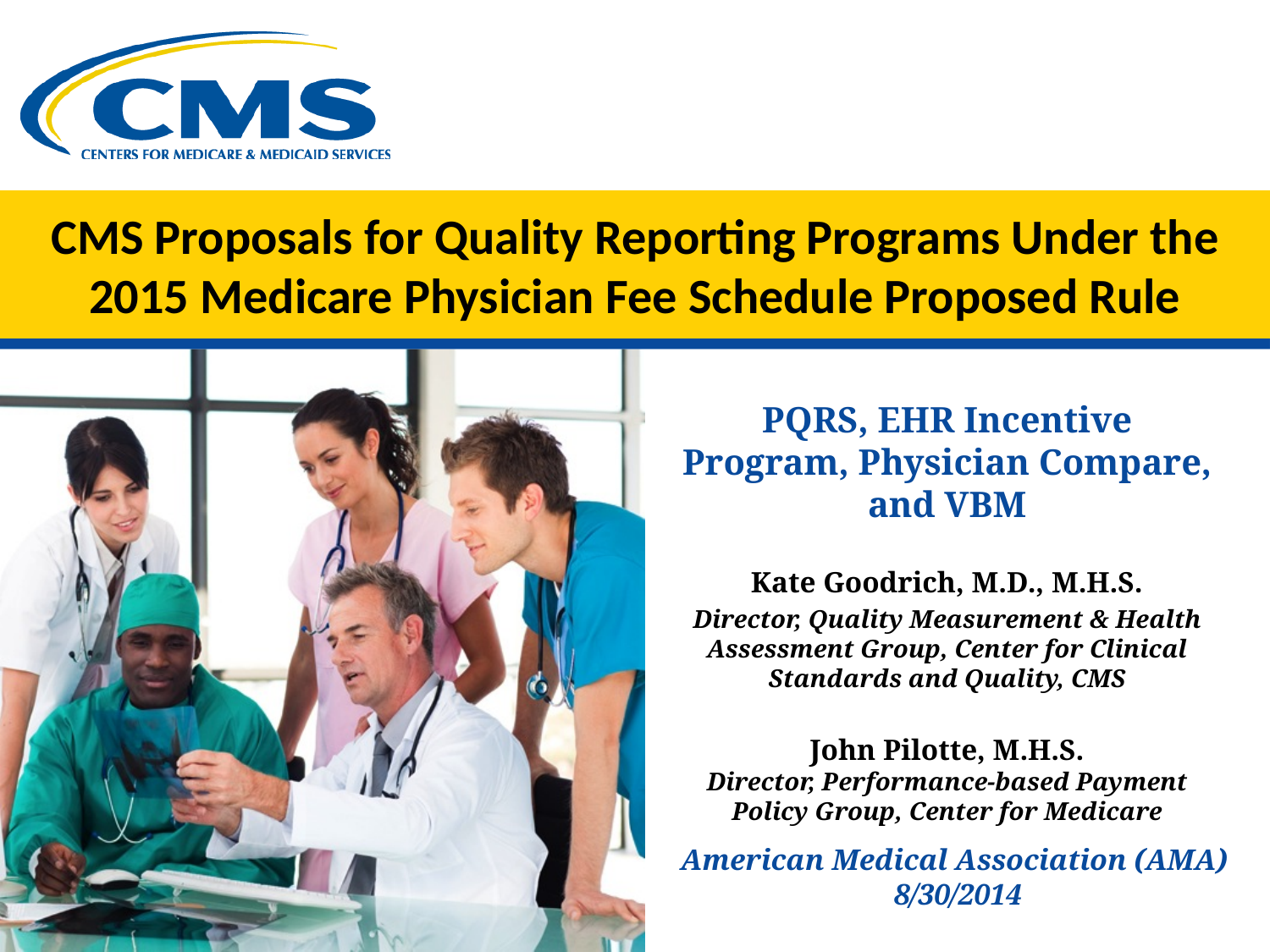

# CMS Proposals for Quality Reporting Programs Under the 2015 Medicare Physician Fee Schedule Proposed Rule
PQRS, EHR Incentive Program, Physician Compare, and VBM

Kate Goodrich, M.D., M.H.S.
Director, Quality Measurement & Health Assessment Group, Center for Clinical Standards and Quality, CMS

John Pilotte, M.H.S.
Director, Performance-based Payment Policy Group, Center for Medicare

American Medical Association (AMA)
8/30/2014